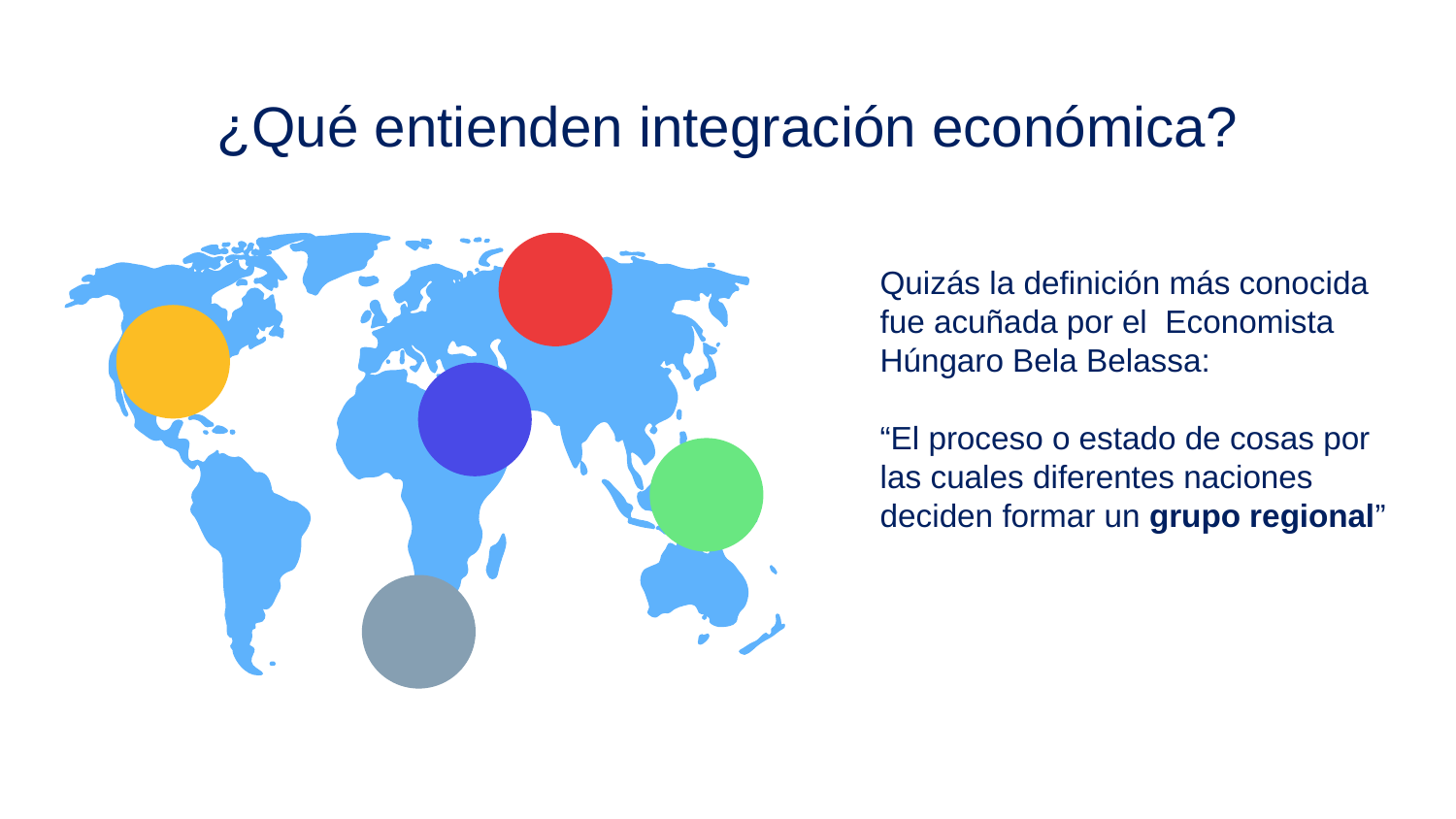

# ¿Qué entienden integración económica?

Quizás la definición más conocida fue acuñada por el  Economista Húngaro Bela Belassa:

“El proceso o estado de cosas por las cuales diferentes naciones deciden formar un grupo regional”